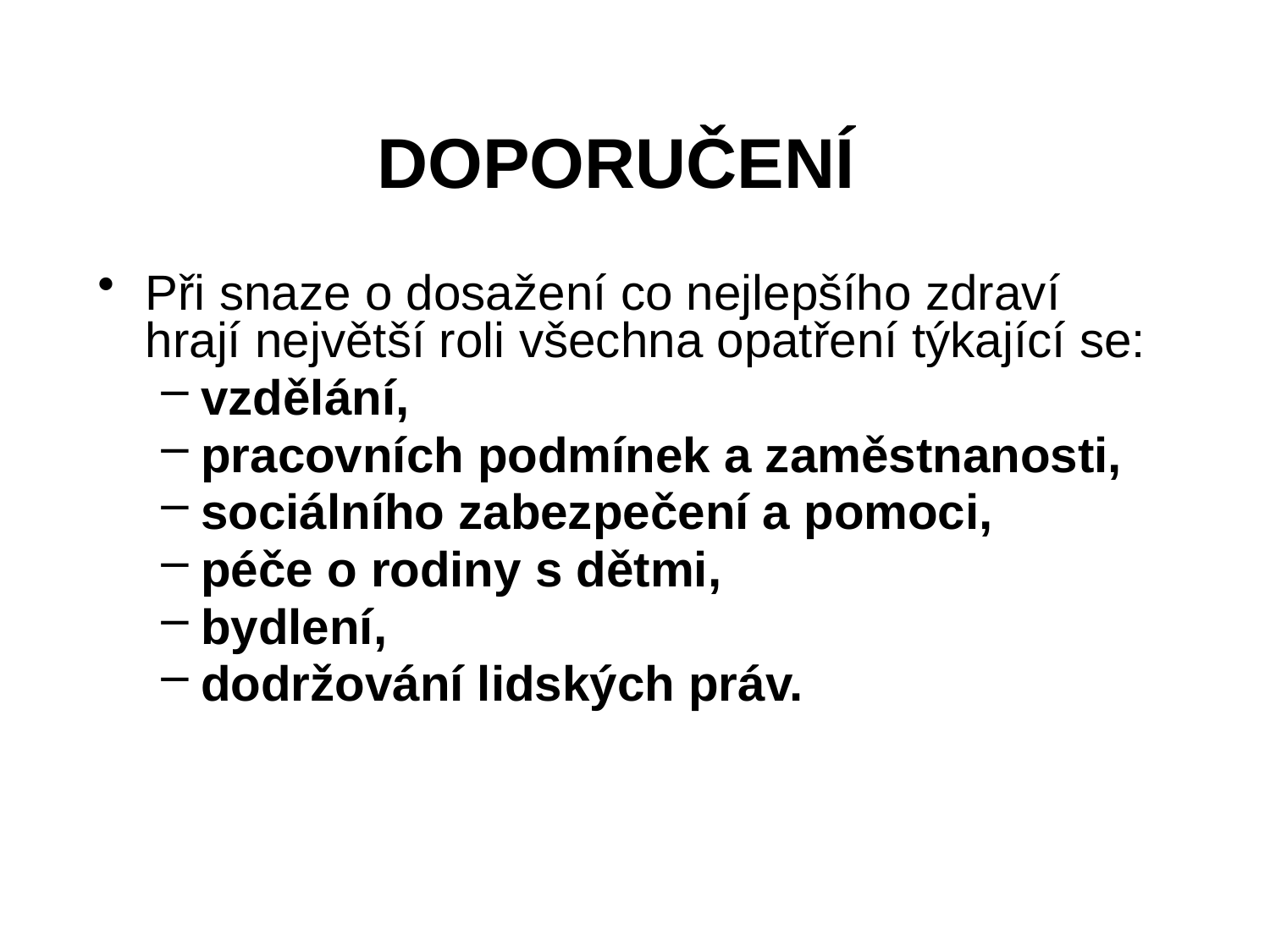

# DOPORUČENÍ
Při snaze o dosažení co nejlepšího zdraví hrají největší roli všechna opatření týkající se:
vzdělání,
pracovních podmínek a zaměstnanosti,
sociálního zabezpečení a pomoci,
péče o rodiny s dětmi,
bydlení,
dodržování lidských práv.